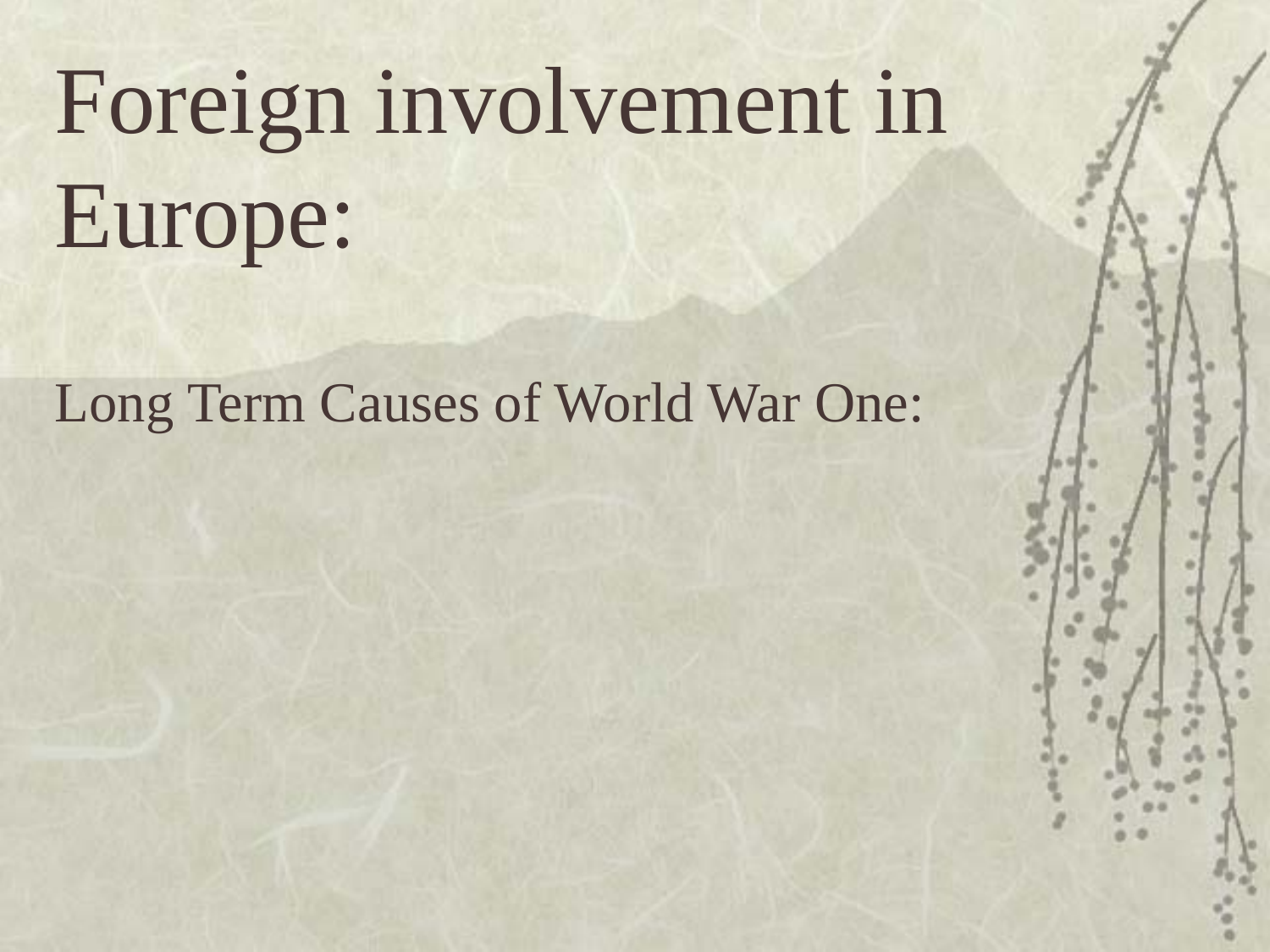

Foreign involvement in Europe:

#
Long Term Causes of World War One: